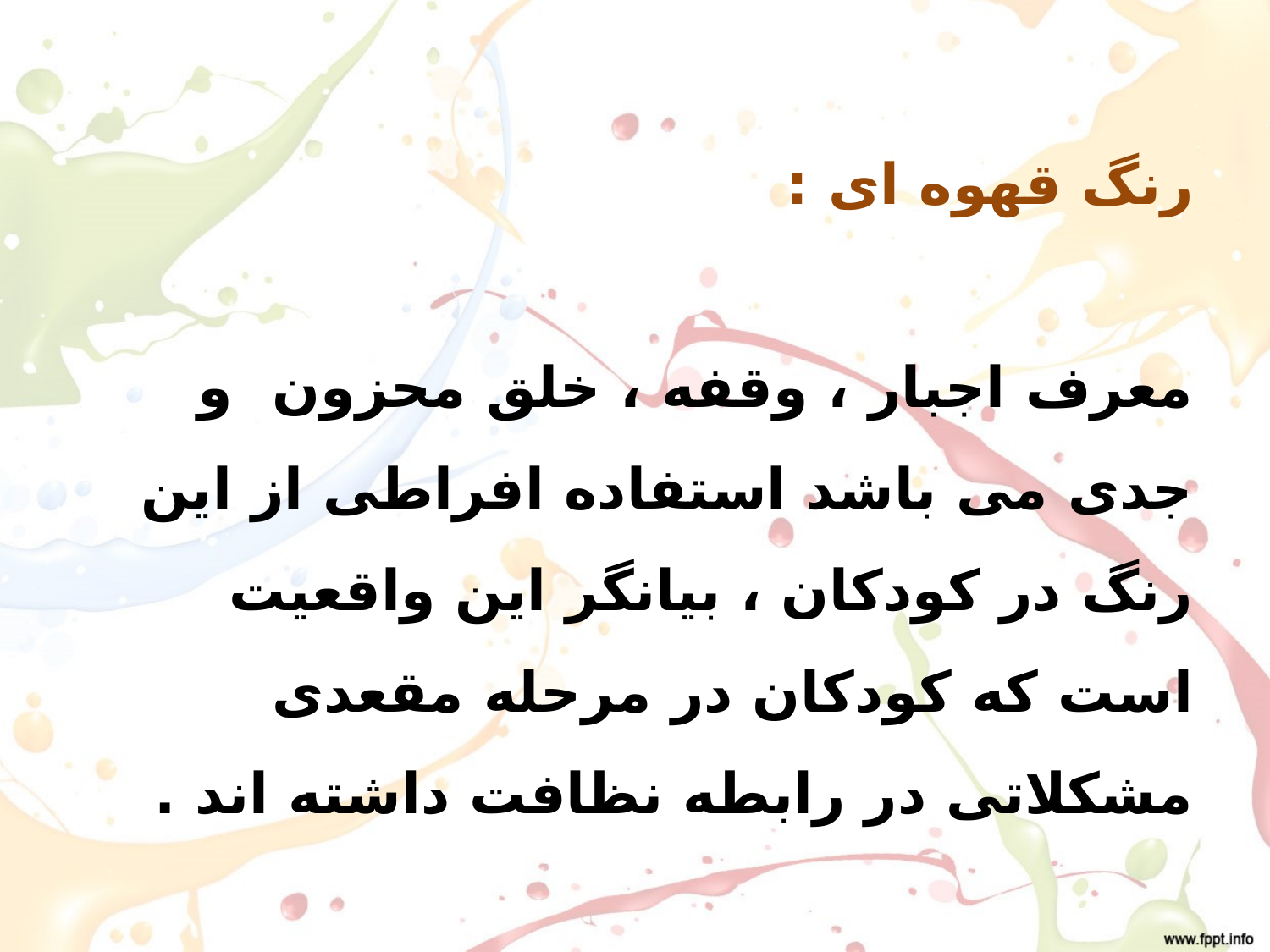

# رنگ قهوه ای : معرف اجبار ، وقفه ، خلق محزون  و جدی می باشد استفاده افراطی از این رنگ در کودکان ، بیانگر این واقعیت است که کودکان در مرحله مقعدی مشکلاتی در رابطه نظافت داشته اند .